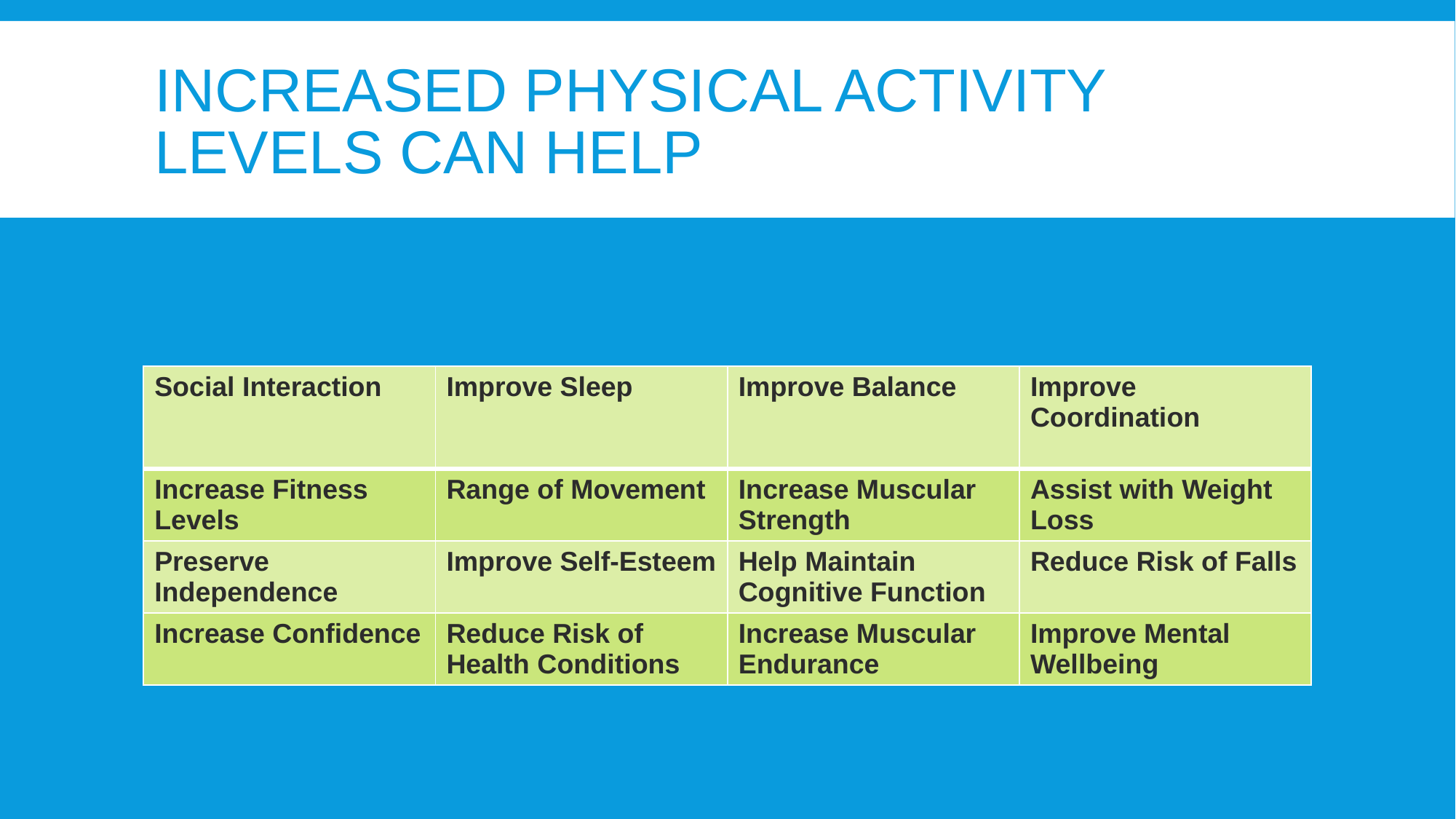

# Increased physical activity levels can help
| Social Interaction | Improve Sleep | Improve Balance | Improve Coordination |
| --- | --- | --- | --- |
| Increase Fitness Levels | Range of Movement | Increase Muscular Strength | Assist with Weight Loss |
| Preserve Independence | Improve Self-Esteem | Help Maintain Cognitive Function | Reduce Risk of Falls |
| Increase Confidence | Reduce Risk of Health Conditions | Increase Muscular Endurance | Improve Mental Wellbeing |